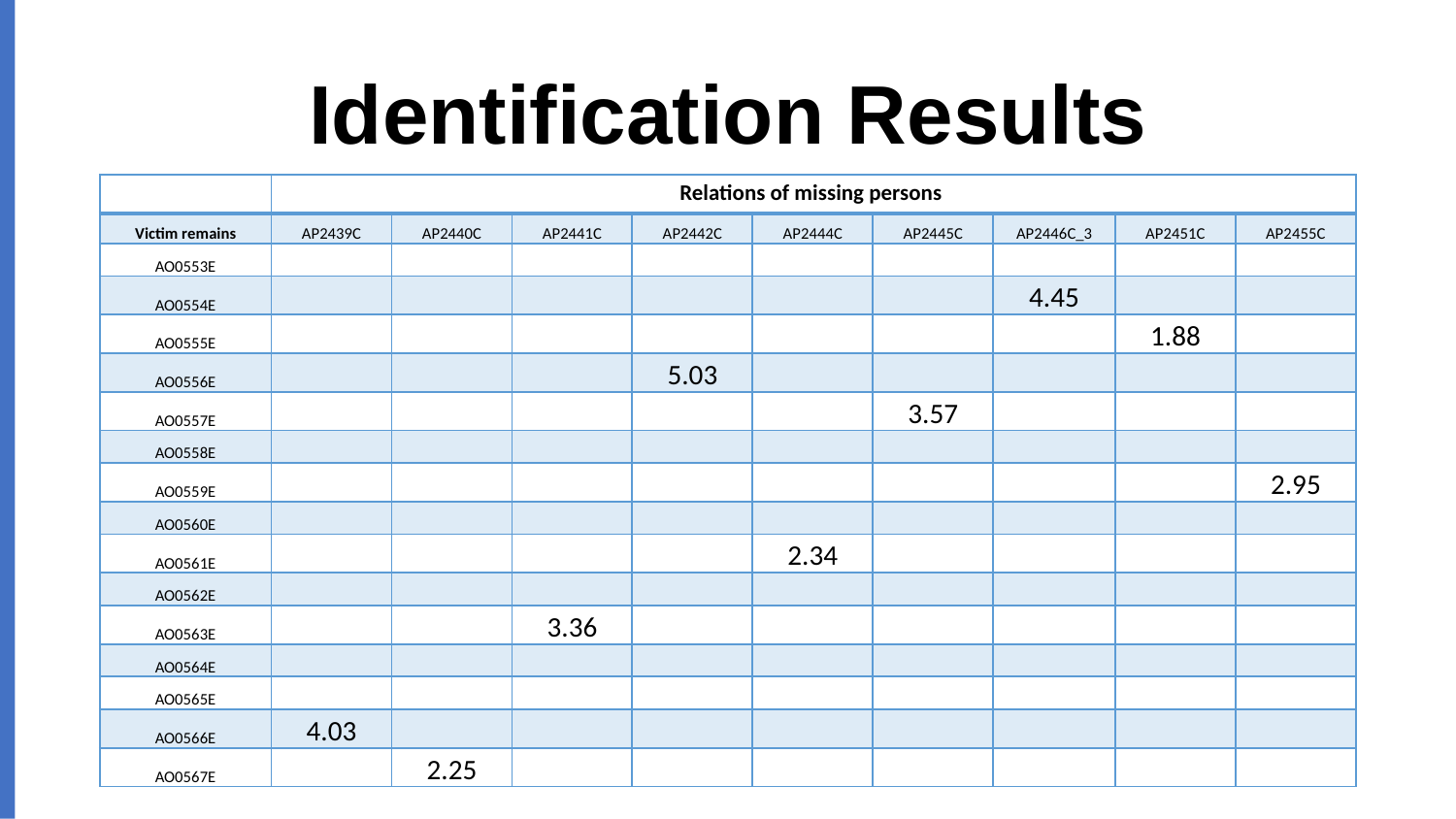

# Identification Results
|  | Relations of missing persons |  |  |  |  |  |  |  |  |
| --- | --- | --- | --- | --- | --- | --- | --- | --- | --- |
| Victim remains | AP2439C | AP2440C | AP2441C | AP2442C | AP2444C | AP2445C | AP2446C\_3 | AP2451C | AP2455C |
| AO0553E |  |  |  |  |  |  |  |  |  |
| AO0554E |  |  |  |  |  |  | 4.45 |  |  |
| AO0555E |  |  |  |  |  |  |  | 1.88 |  |
| AO0556E |  |  |  | 5.03 |  |  |  |  |  |
| AO0557E |  |  |  |  |  | 3.57 |  |  |  |
| AO0558E |  |  |  |  |  |  |  |  |  |
| AO0559E |  |  |  |  |  |  |  |  | 2.95 |
| AO0560E |  |  |  |  |  |  |  |  |  |
| AO0561E |  |  |  |  | 2.34 |  |  |  |  |
| AO0562E |  |  |  |  |  |  |  |  |  |
| AO0563E |  |  | 3.36 |  |  |  |  |  |  |
| AO0564E |  |  |  |  |  |  |  |  |  |
| AO0565E |  |  |  |  |  |  |  |  |  |
| AO0566E | 4.03 |  |  |  |  |  |  |  |  |
| AO0567E |  | 2.25 |  |  |  |  |  |  |  |